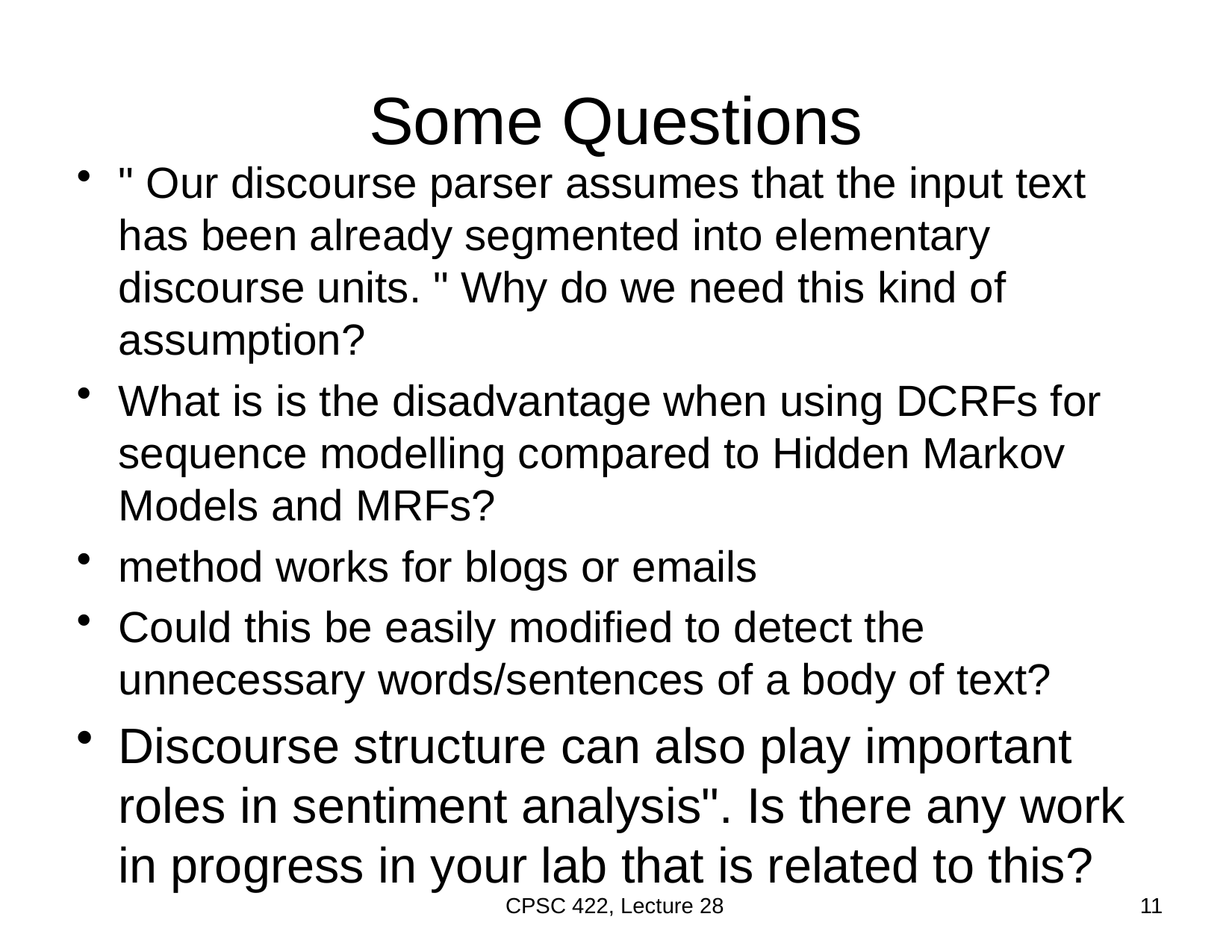

# Some Questions
" Our discourse parser assumes that the input text has been already segmented into elementary discourse units. " Why do we need this kind of assumption?
What is is the disadvantage when using DCRFs for sequence modelling compared to Hidden Markov Models and MRFs?
method works for blogs or emails
Could this be easily modified to detect the unnecessary words/sentences of a body of text?
Discourse structure can also play important roles in sentiment analysis". Is there any work in progress in your lab that is related to this?

CPSC 422, Lecture 28
11